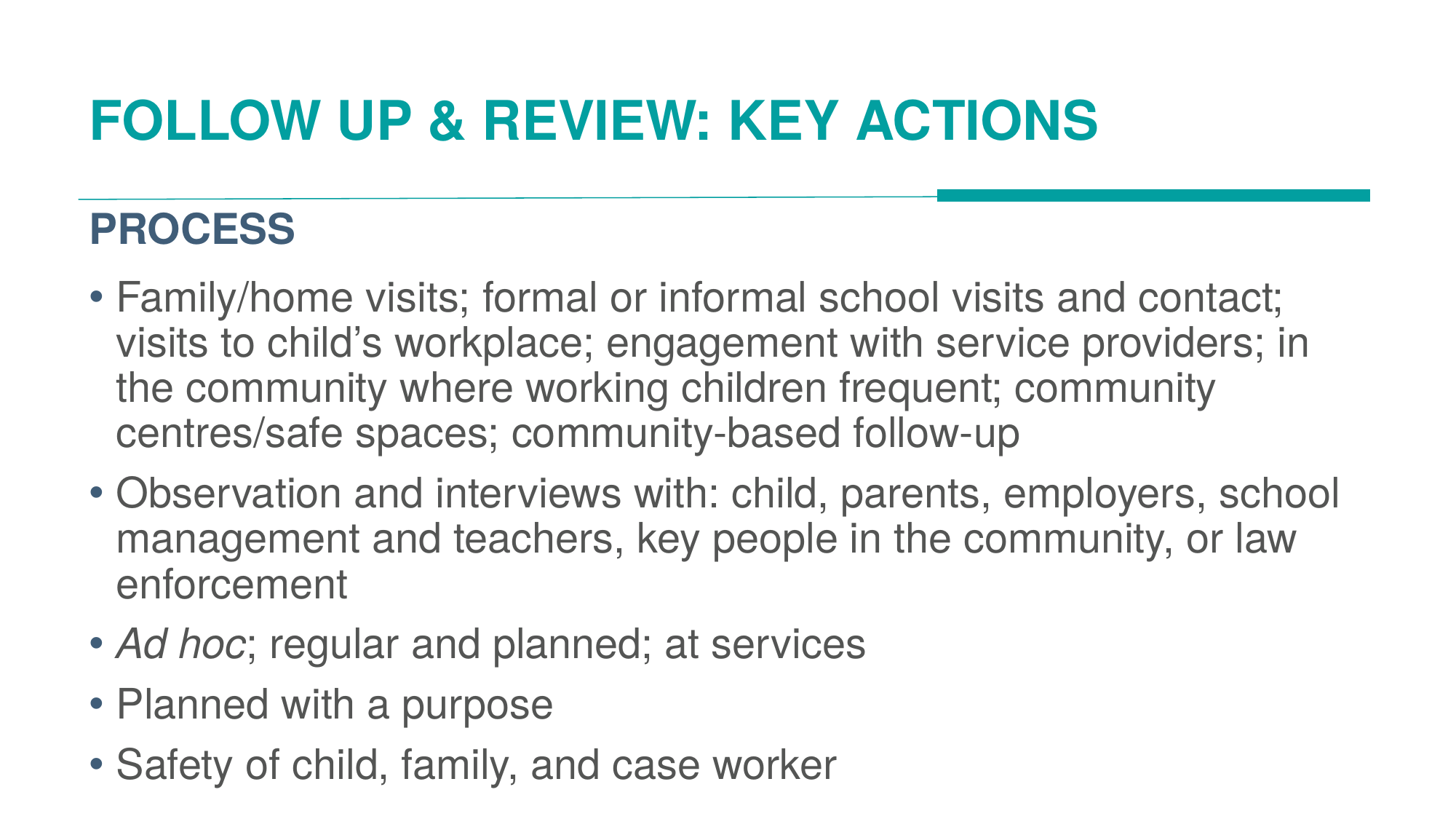

# FOLLOW UP & REVIEW: KEY ACTIONS
PROCESS
Family/home visits; formal or informal school visits and contact; visits to child’s workplace; engagement with service providers; in the community where working children frequent; community centres/safe spaces; community-based follow-up
Observation and interviews with: child, parents, employers, school management and teachers, key people in the community, or law enforcement
Ad hoc; regular and planned; at services
Planned with a purpose
Safety of child, family, and case worker